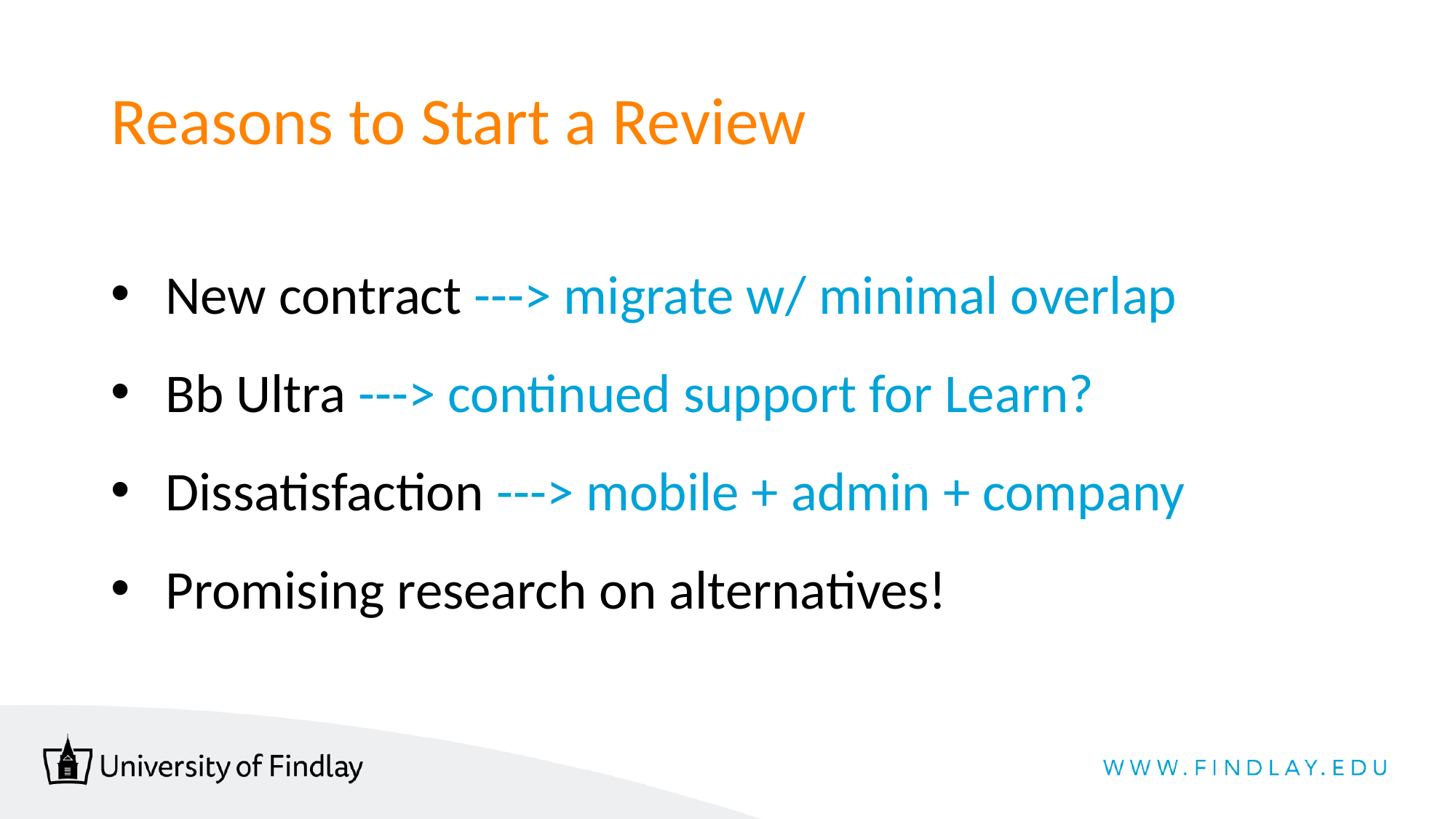

# Reasons to Start a Review
New contract ---> migrate w/ minimal overlap
Bb Ultra ---> continued support for Learn?
Dissatisfaction ---> mobile + admin + company
Promising research on alternatives!